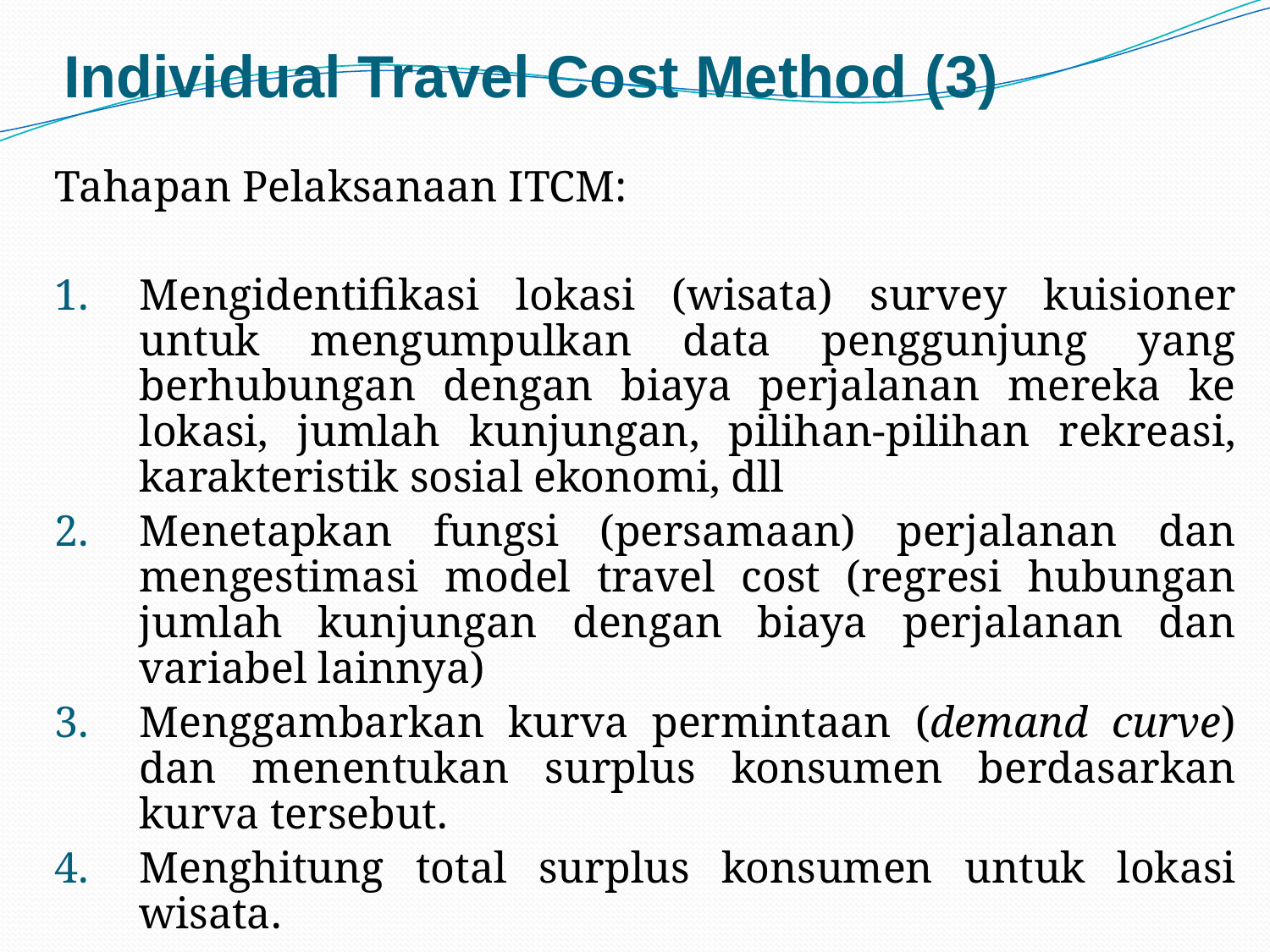

# Individual Travel Cost Method (3)
Tahapan Pelaksanaan ITCM:

Mengidentifikasi lokasi (wisata) survey kuisioner untuk mengumpulkan data penggunjung yang berhubungan dengan biaya perjalanan mereka ke lokasi, jumlah kunjungan, pilihan-pilihan rekreasi, karakteristik sosial ekonomi, dll
Menetapkan fungsi (persamaan) perjalanan dan mengestimasi model travel cost (regresi hubungan jumlah kunjungan dengan biaya perjalanan dan variabel lainnya)
Menggambarkan kurva permintaan (demand curve) dan menentukan surplus konsumen berdasarkan kurva tersebut.
Menghitung total surplus konsumen untuk lokasi wisata.